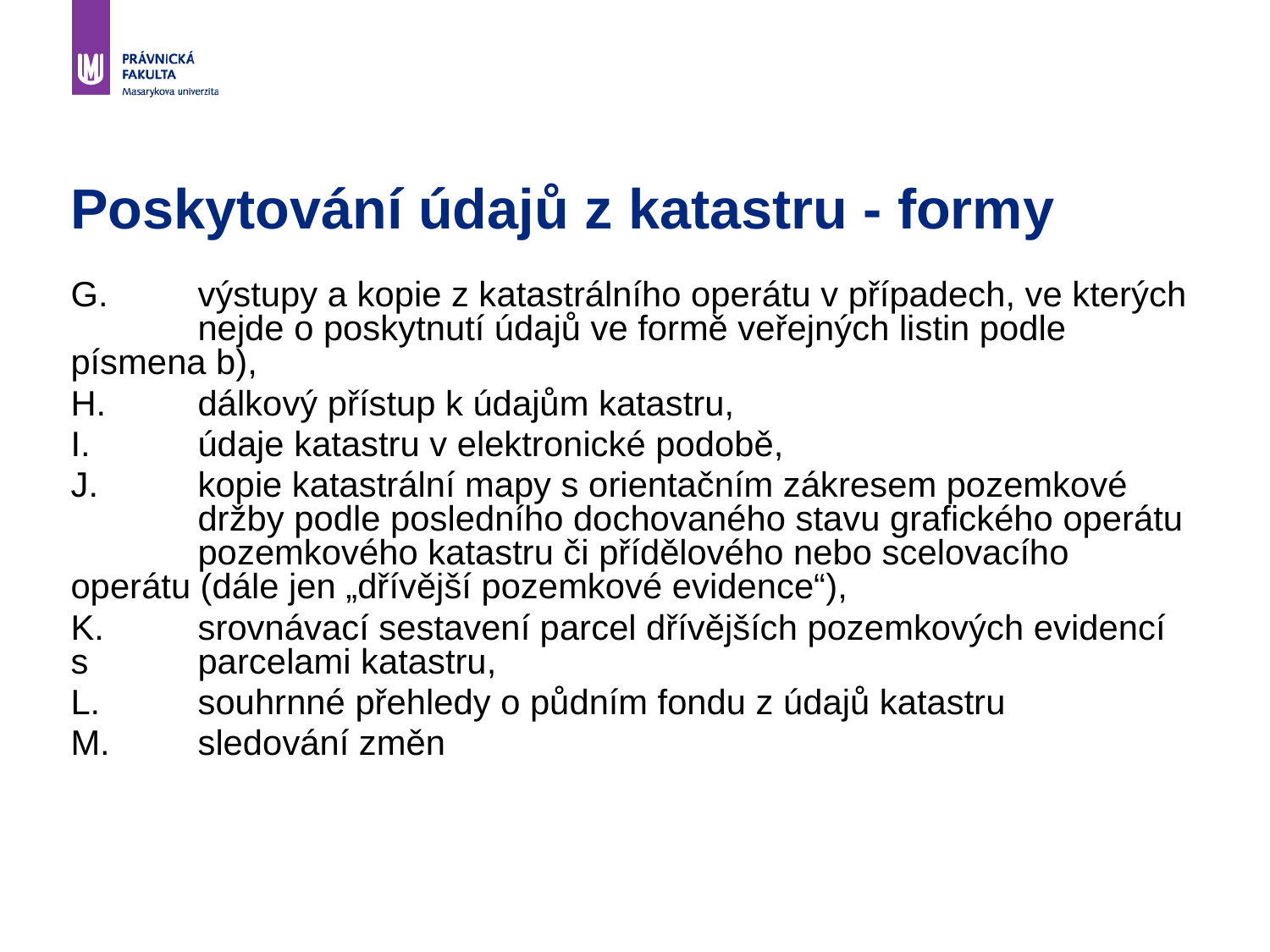

# Poskytování údajů z katastru - formy
G.	výstupy a kopie z katastrálního operátu v případech, ve kterých 	nejde o poskytnutí údajů ve formě veřejných listin podle 	písmena b),
H.	dálkový přístup k údajům katastru,
I.	údaje katastru v elektronické podobě,
J.	kopie katastrální mapy s orientačním zákresem pozemkové 	držby podle posledního dochovaného stavu grafického operátu 	pozemkového katastru či přídělového nebo scelovacího 	operátu (dále jen „dřívější pozemkové evidence“),
K.	srovnávací sestavení parcel dřívějších pozemkových evidencí s 	parcelami katastru,
L.	souhrnné přehledy o půdním fondu z údajů katastru
M.	sledování změn